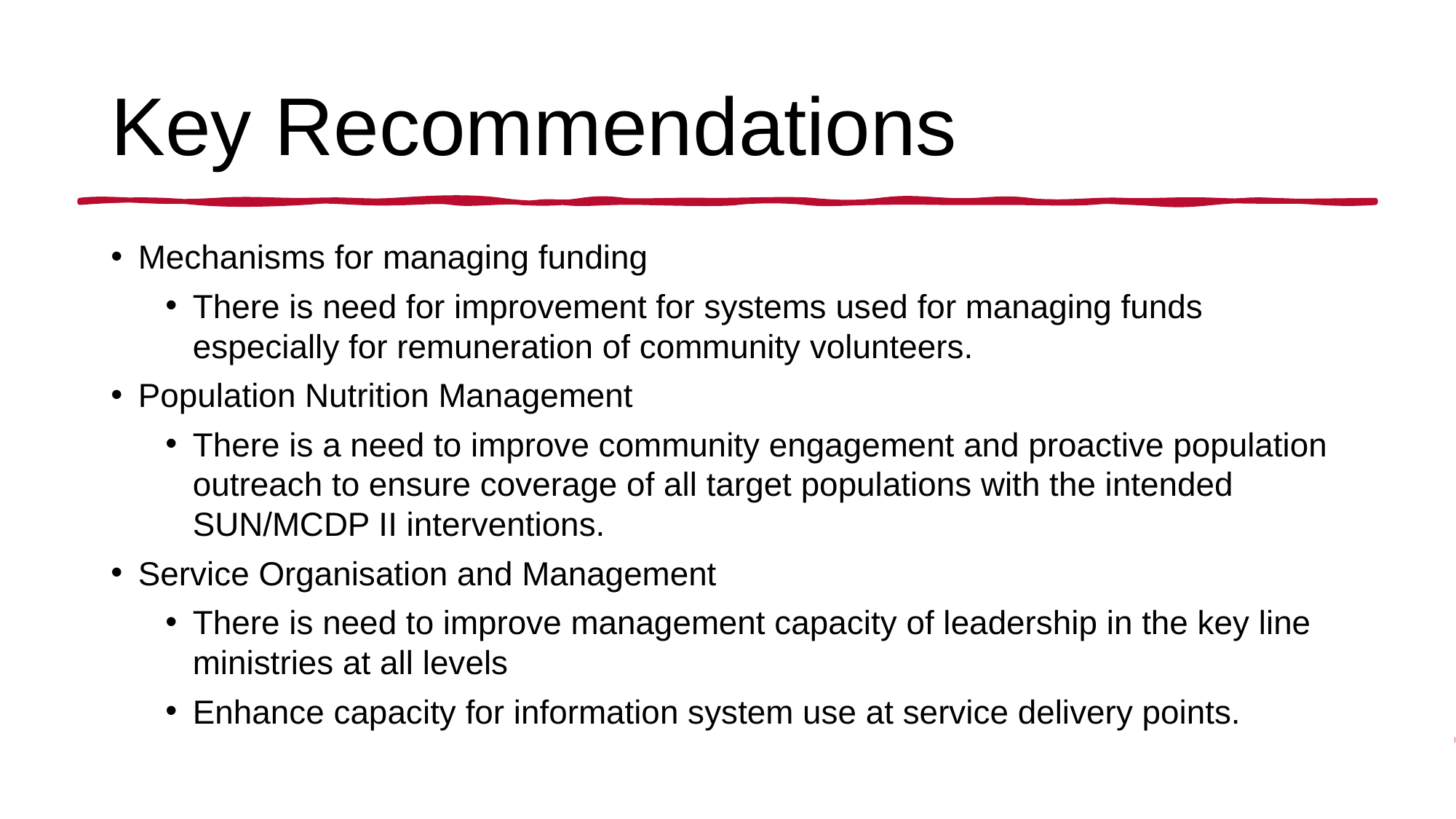

# Key Recommendations

Mechanisms for managing funding
There is need for improvement for systems used for managing funds especially for remuneration of community volunteers.
Population Nutrition Management
There is a need to improve community engagement and proactive population outreach to ensure coverage of all target populations with the intended SUN/MCDP II interventions.
Service Organisation and Management
There is need to improve management capacity of leadership in the key line ministries at all levels
Enhance capacity for information system use at service delivery points.